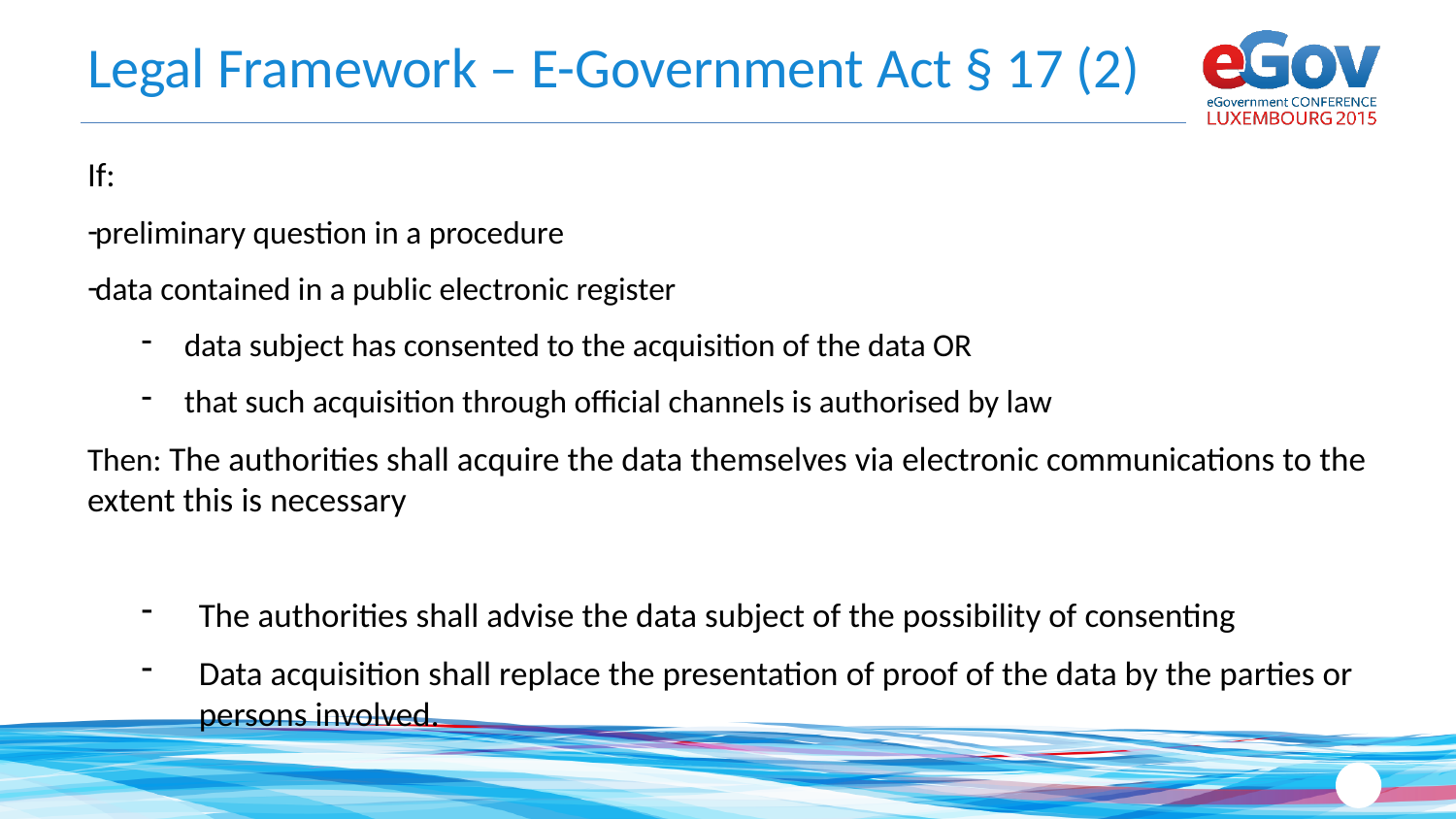

# Legal Framework – E-Government Act § 17 (2)
If:
preliminary question in a procedure
data contained in a public electronic register
data subject has consented to the acquisition of the data OR
that such acquisition through official channels is authorised by law
Then: The authorities shall acquire the data themselves via electronic communications to the extent this is necessary

The authorities shall advise the data subject of the possibility of consenting
Data acquisition shall replace the presentation of proof of the data by the parties or persons involved.